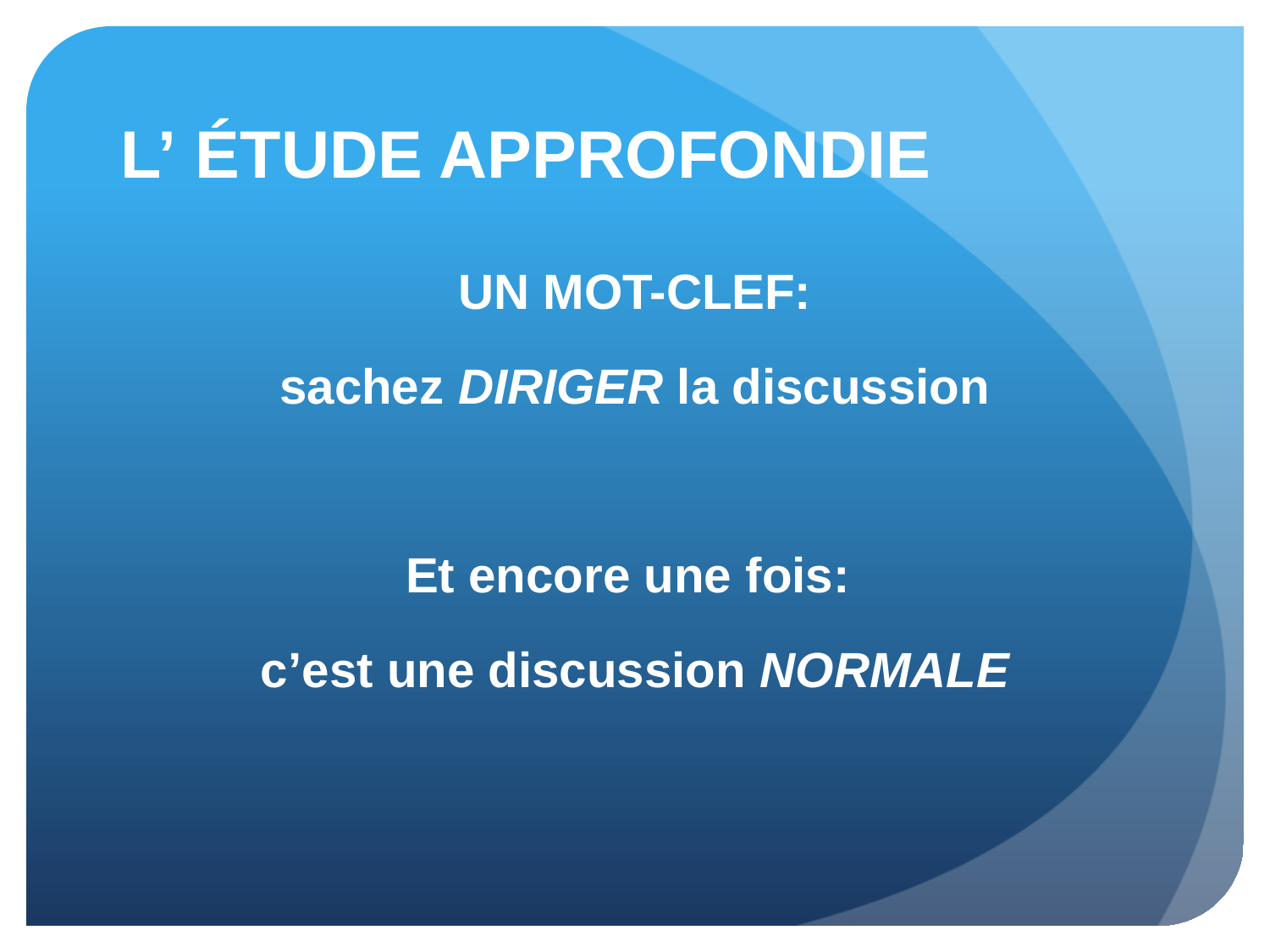

# L’ ÉTUDE APPROFONDIE
UN MOT-CLEF:
sachez DIRIGER la discussion

Et encore une fois:
c’est une discussion NORMALE